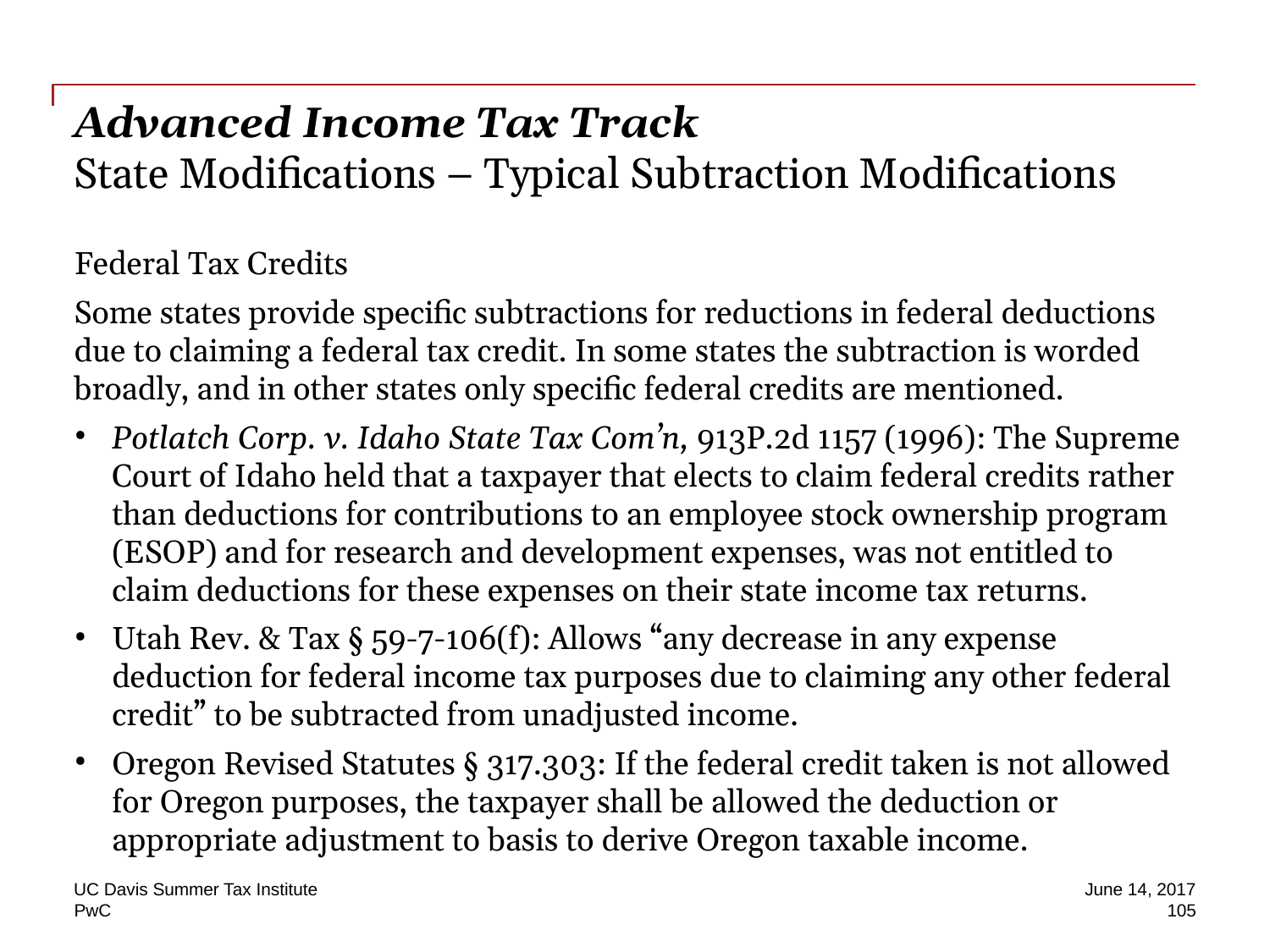

# Advanced Income Tax Track State Modifications – Typical Subtraction Modifications
Federal Tax Credits
Some states provide specific subtractions for reductions in federal deductions due to claiming a federal tax credit. In some states the subtraction is worded broadly, and in other states only specific federal credits are mentioned.
Potlatch Corp. v. Idaho State Tax Com’n, 913P.2d 1157 (1996): The Supreme Court of Idaho held that a taxpayer that elects to claim federal credits rather than deductions for contributions to an employee stock ownership program (ESOP) and for research and development expenses, was not entitled to claim deductions for these expenses on their state income tax returns.
Utah Rev. & Tax § 59-7-106(f): Allows “any decrease in any expense deduction for federal income tax purposes due to claiming any other federal credit” to be subtracted from unadjusted income.
Oregon Revised Statutes § 317.303: If the federal credit taken is not allowed for Oregon purposes, the taxpayer shall be allowed the deduction or appropriate adjustment to basis to derive Oregon taxable income.
UC Davis Summer Tax Institute
June 14, 2017
 105